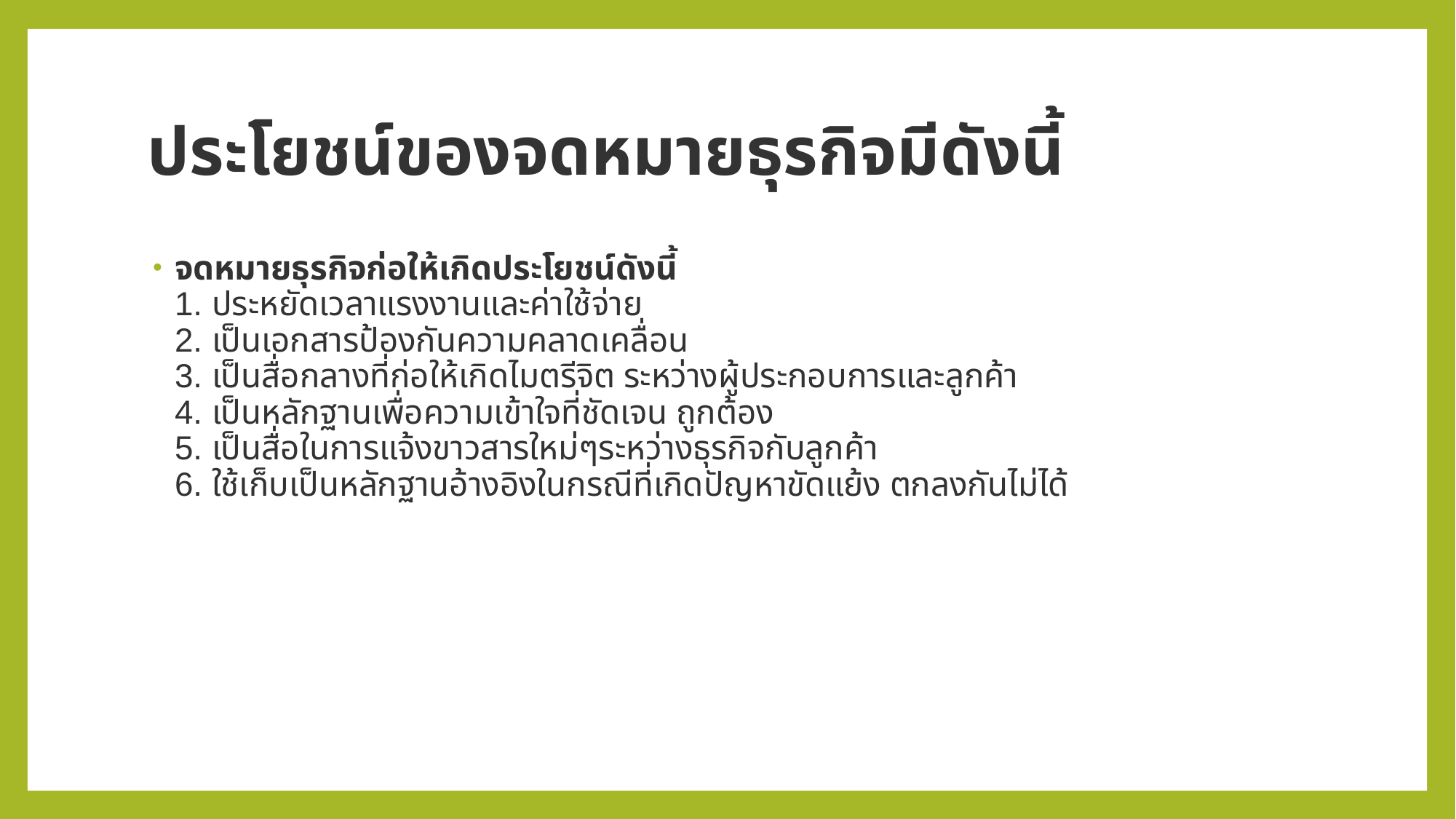

# ประโยชน์ของจดหมายธุรกิจมีดังนี้
จดหมายธุรกิจก่อให้เกิดประโยชน์ดังนี้
1. ประหยัดเวลาแรงงานและค่าใช้จ่าย
2. เป็นเอกสารป้องกันความคลาดเคลื่อน
3. เป็นสื่อกลางที่ก่อให้เกิดไมตรีจิต ระหว่างผู้ประกอบการและลูกค้า
4. เป็นหลักฐานเพื่อความเข้าใจที่ชัดเจน ถูกต้อง
5. เป็นสื่อในการแจ้งขาวสารใหม่ๆระหว่างธุรกิจกับลูกค้า
6. ใช้เก็บเป็นหลักฐานอ้างอิงในกรณีที่เกิดปัญหาขัดแย้ง ตกลงกันไม่ได้